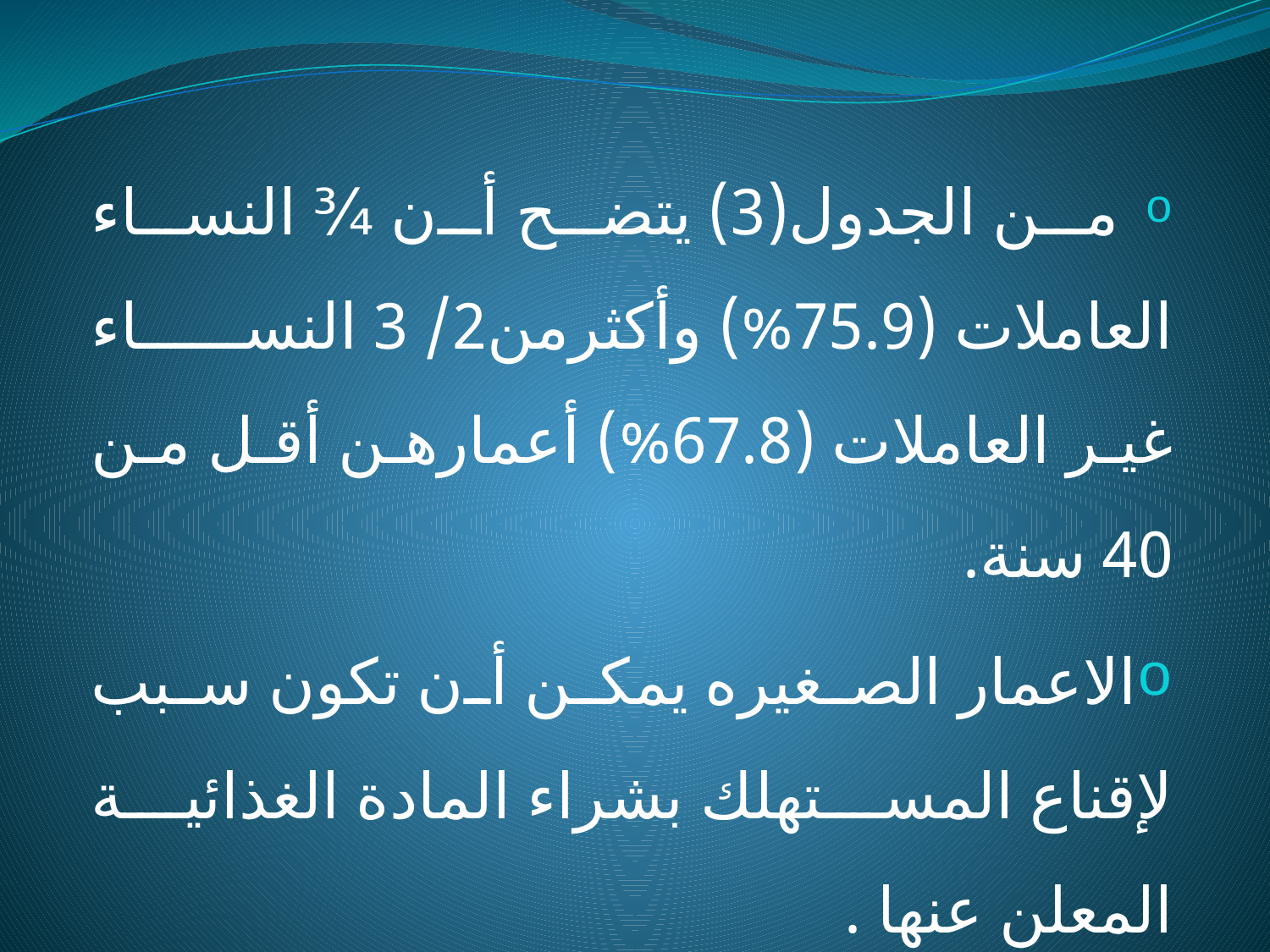

من الجدول(3) يتضح أن ¾ النساء العاملات (75.9%) وأكثرمن2/ 3 النساء غير العاملات (67.8%) أعمارهن أقل من 40 سنة.
الاعمار الصغيره يمكن أن تكون سبب لإقناع المستهلك بشراء المادة الغذائية المعلن عنها .